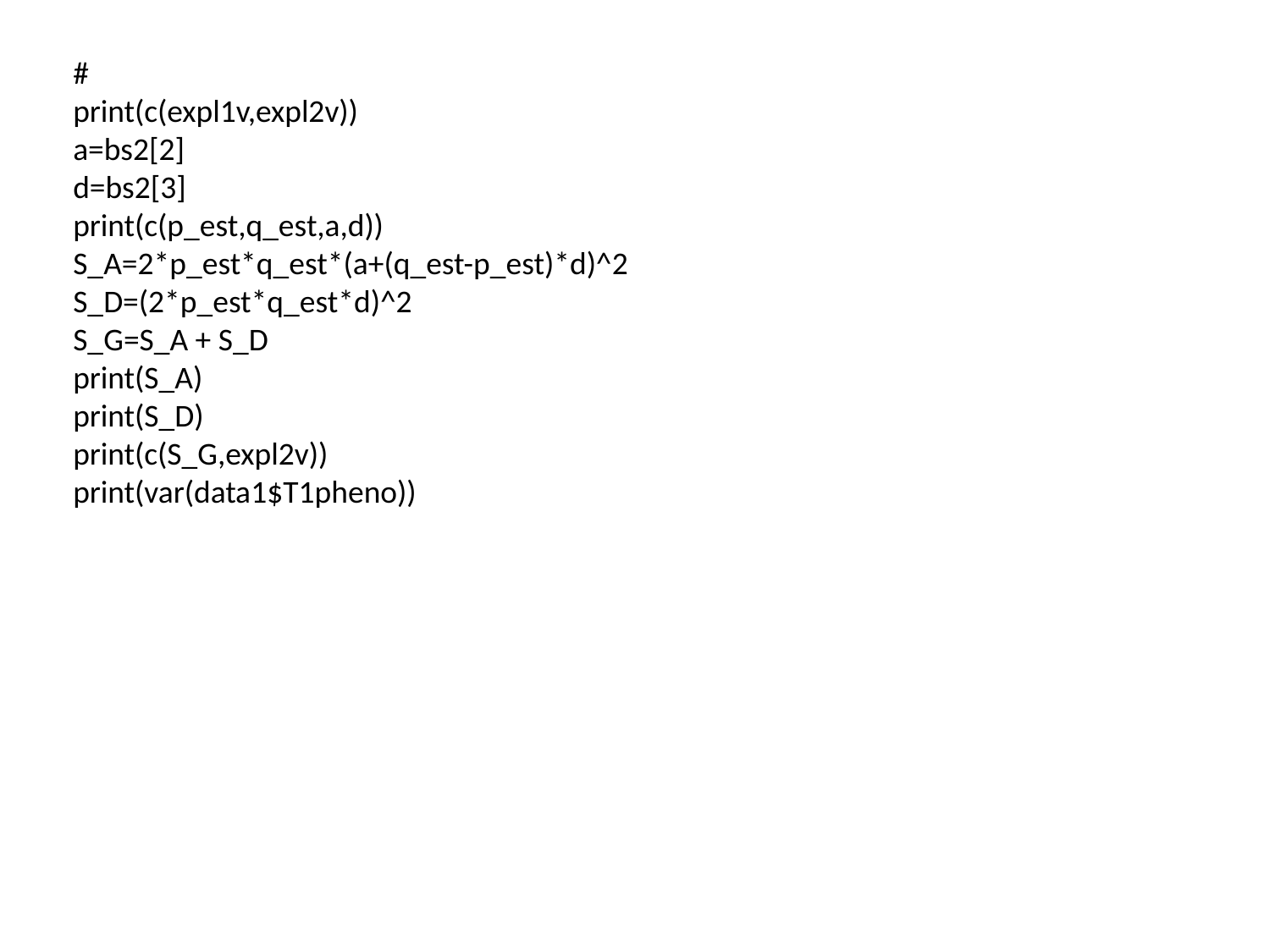

#
print(c(expl1v,expl2v))
a=bs2[2]
d=bs2[3]
print(c(p_est,q_est,a,d))
S_A=2*p_est*q_est*(a+(q_est-p_est)*d)^2
S_D=(2*p_est*q_est*d)^2
S_G=S_A + S_D
print(S_A)
print(S_D)
print(c(S_G,expl2v))
print(var(data1$T1pheno))